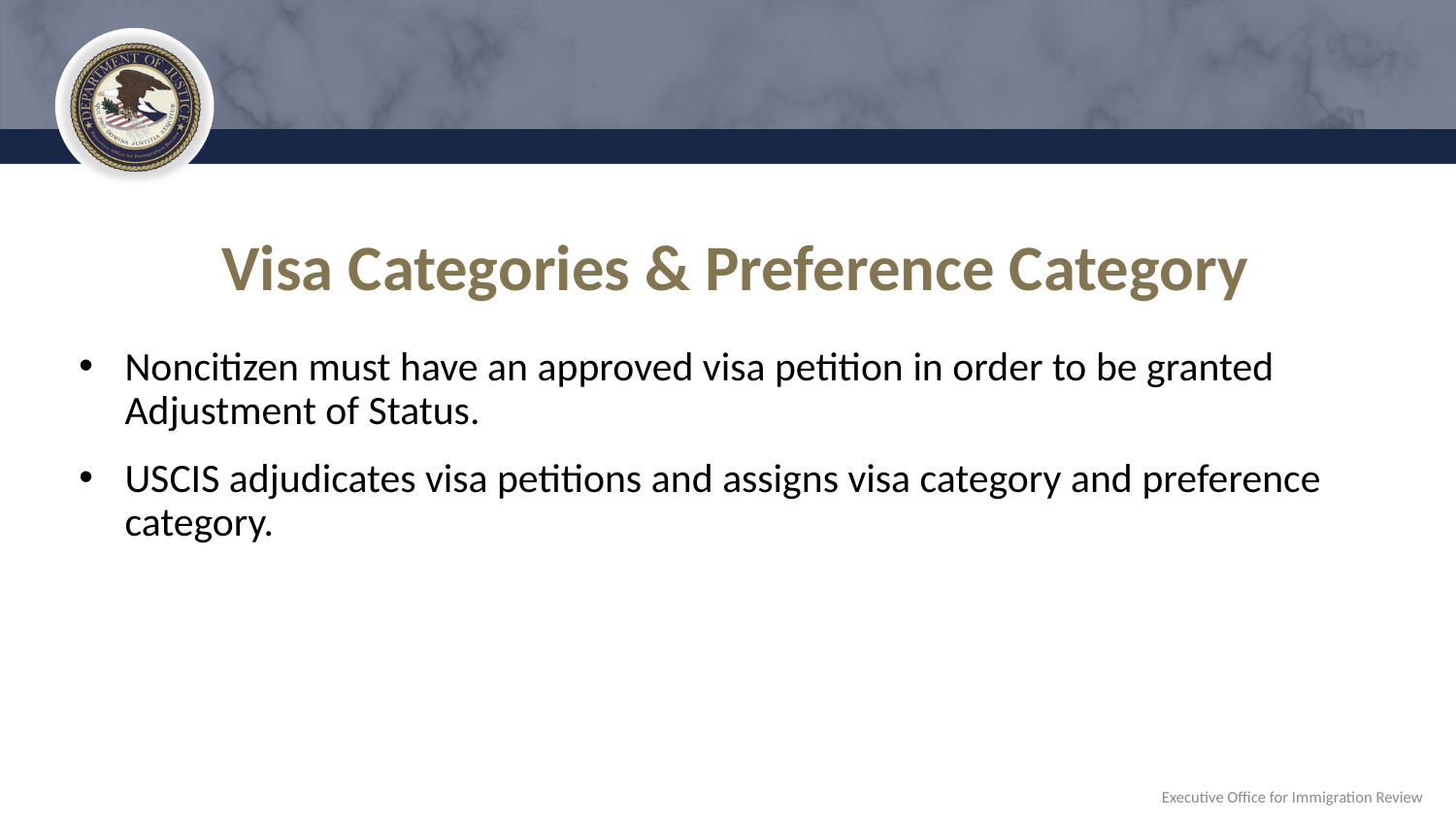

# Visa Categories & Preference Category
Noncitizen must have an approved visa petition in order to be granted Adjustment of Status.
USCIS adjudicates visa petitions and assigns visa category and preference category.
Executive Office for Immigration Review